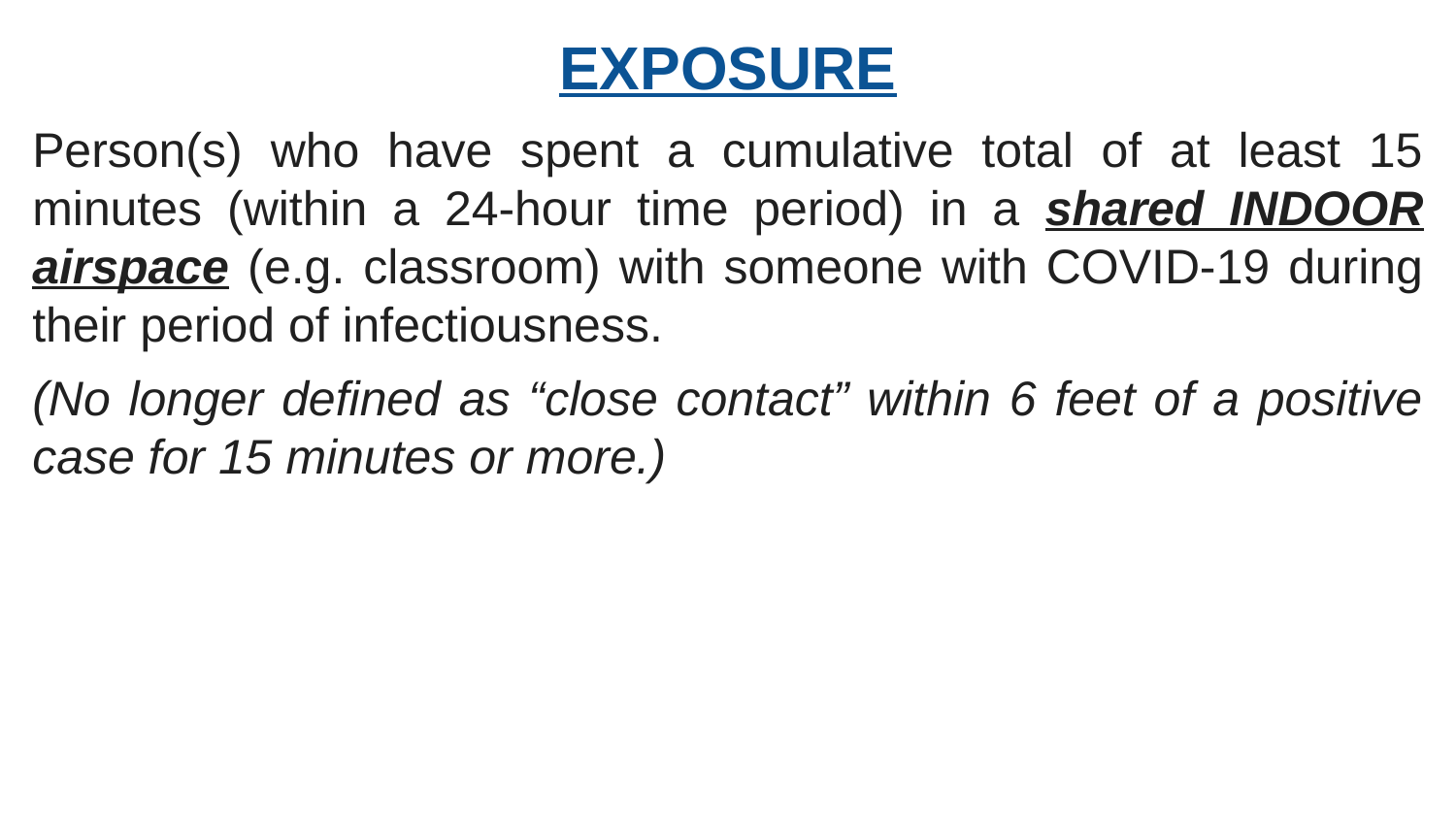

EXPOSURE
Person(s) who have spent a cumulative total of at least 15 minutes (within a 24-hour time period) in a shared INDOOR airspace (e.g. classroom) with someone with COVID-19 during their period of infectiousness.
(No longer defined as “close contact” within 6 feet of a positive case for 15 minutes or more.)